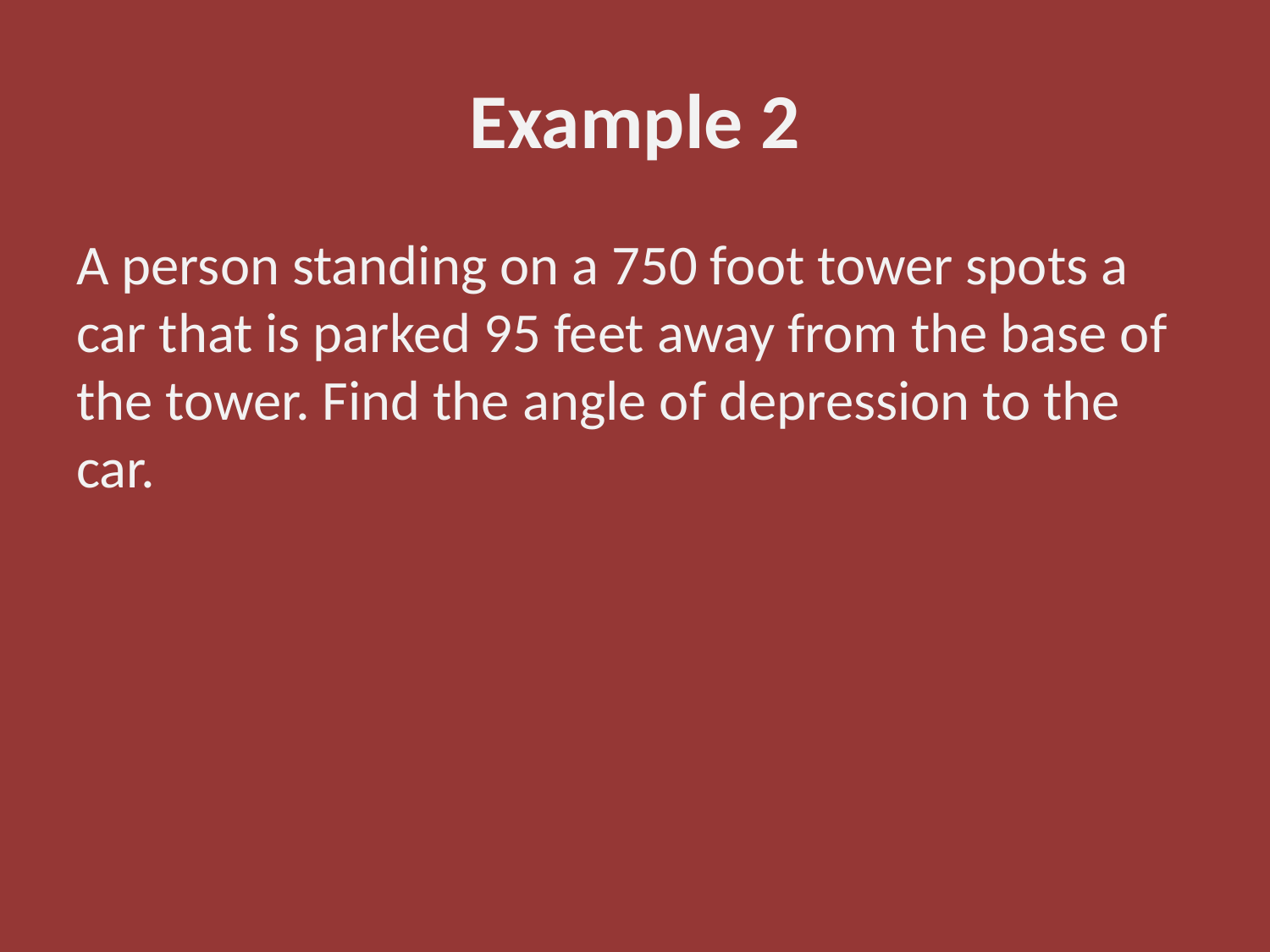

# Example 2
A person standing on a 750 foot tower spots a car that is parked 95 feet away from the base of the tower. Find the angle of depression to the car.